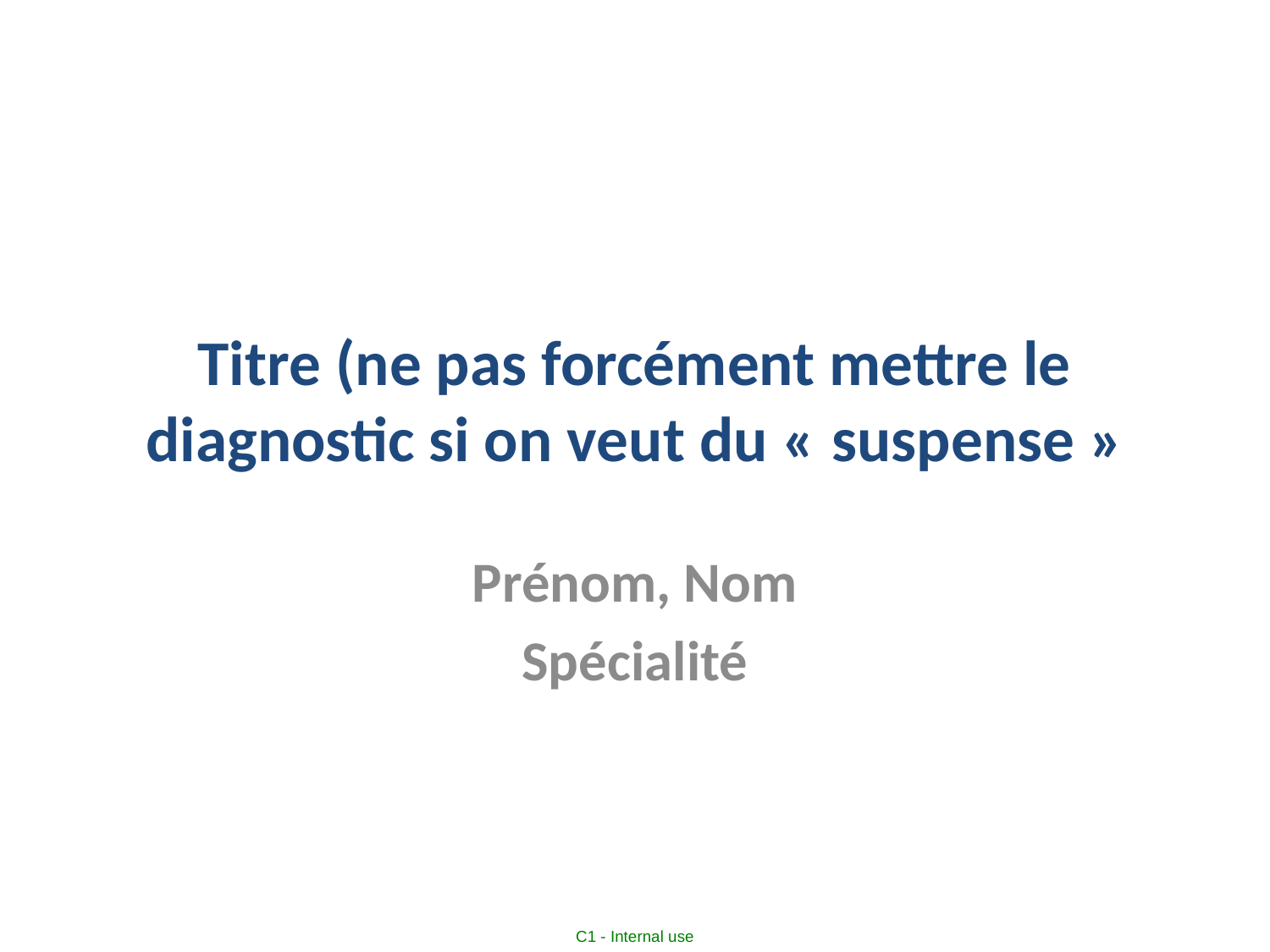

# Titre (ne pas forcément mettre le diagnostic si on veut du « suspense »
Prénom, Nom
Spécialité